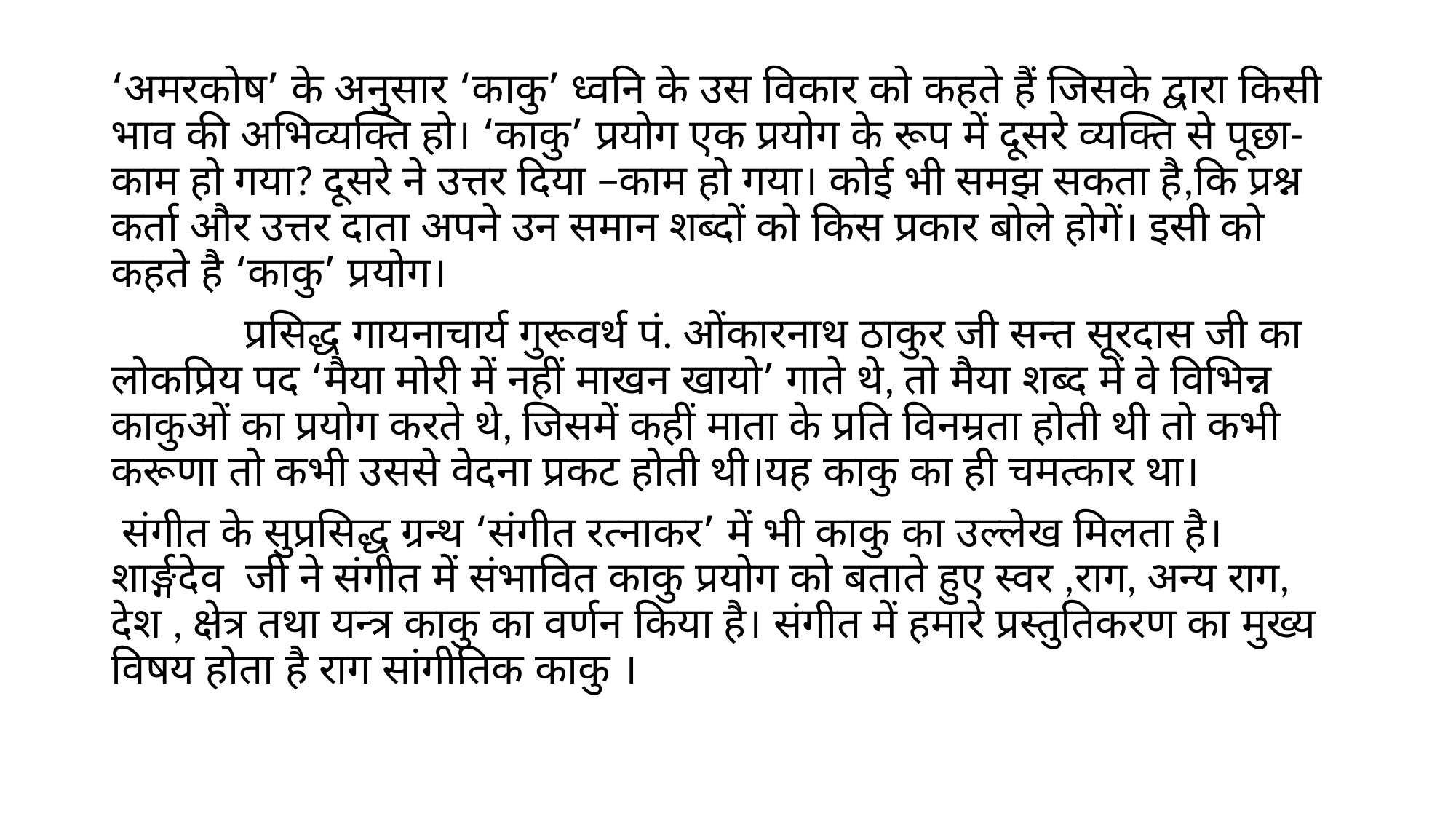

‘अमरकोष’ के अनुसार ‘काकु’ ध्वनि के उस विकार को कहते हैं जिसके द्वारा किसी भाव की अभिव्यक्ति हो। ‘काकु’ प्रयोग एक प्रयोग के रूप में दूसरे व्यक्ति से पूछा- काम हो गया? दूसरे ने उत्तर दिया –काम हो गया। कोई भी समझ सकता है,कि प्रश्न कर्ता और उत्तर दाता अपने उन समान शब्दों को किस प्रकार बोले होगें। इसी को कहते है ‘काकु’ प्रयोग।
            प्रसिद्ध गायनाचार्य गुरूवर्थ पं. ओंकारनाथ ठाकुर जी सन्त सूरदास जी का लोकप्रिय पद ‘मैया मोरी में नहीं माखन खायो’ गाते थे, तो मैया शब्द में वे विभिन्न काकुओं का प्रयोग करते थे, जिसमें कहीं माता के प्रति विनम्रता होती थी तो कभी करूणा तो कभी उससे वेदना प्रकट होती थी।यह काकु का ही चमत्कार था।
 संगीत के सुप्रसिद्ध ग्रन्थ ‘संगीत रत्नाकर’ में भी काकु का उल्लेख मिलता है। शार्ङ्गदेव  जी ने संगीत में संभावित काकु प्रयोग को बताते हुए स्वर ,राग, अन्य राग, देश , क्षेत्र तथा यन्त्र काकु का वर्णन किया है। संगीत में हमारे प्रस्तुतिकरण का मुख्य विषय होता है राग सांगीतिक काकु ।